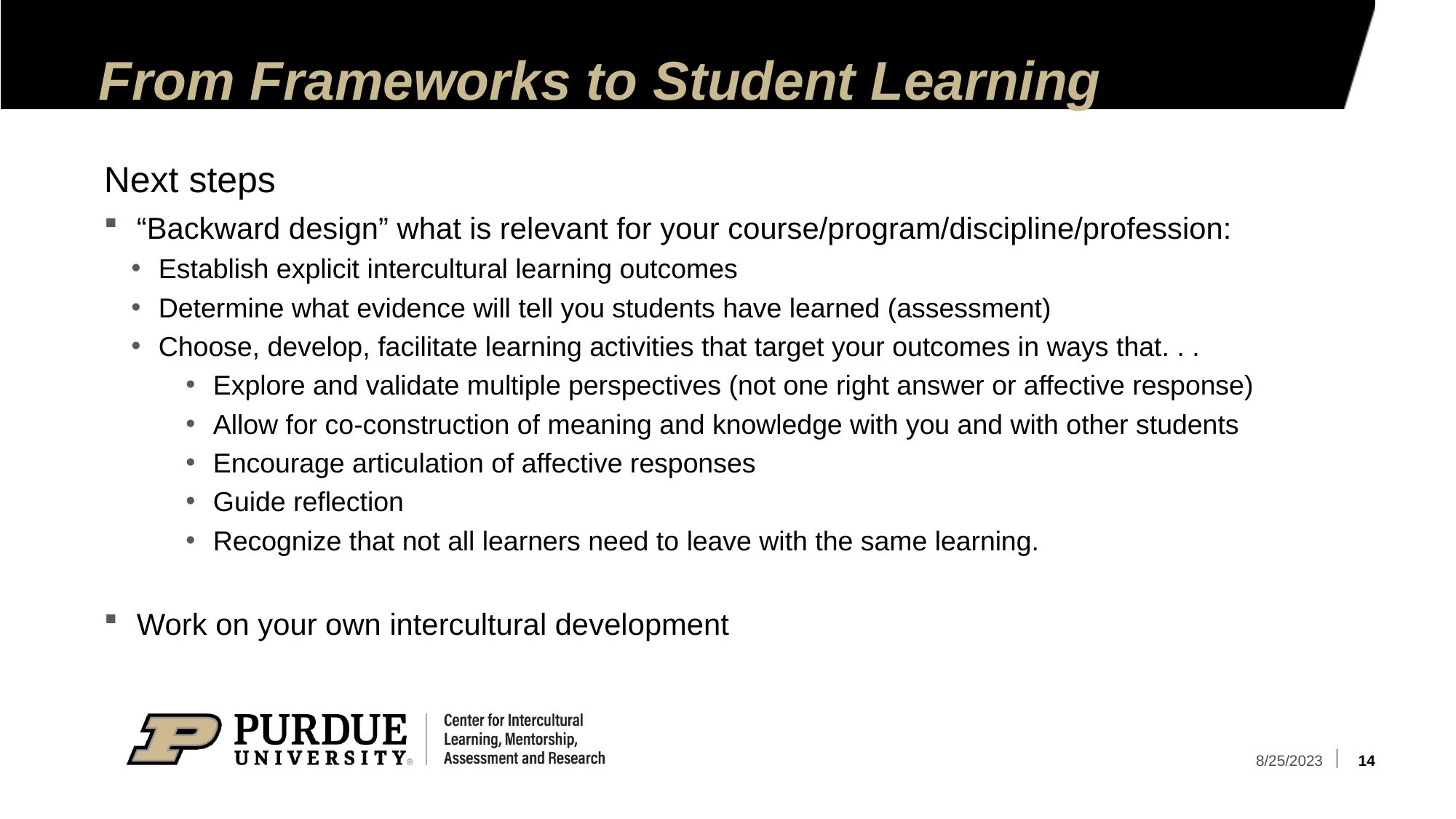

# From Frameworks to Student Learning
Next steps
“Backward design” what is relevant for your course/program/discipline/profession:
Establish explicit intercultural learning outcomes
Determine what evidence will tell you students have learned (assessment)
Choose, develop, facilitate learning activities that target your outcomes in ways that. . .
Explore and validate multiple perspectives (not one right answer or affective response)
Allow for co-construction of meaning and knowledge with you and with other students
Encourage articulation of affective responses
Guide reflection
Recognize that not all learners need to leave with the same learning.

Work on your own intercultural development

14
8/25/2023